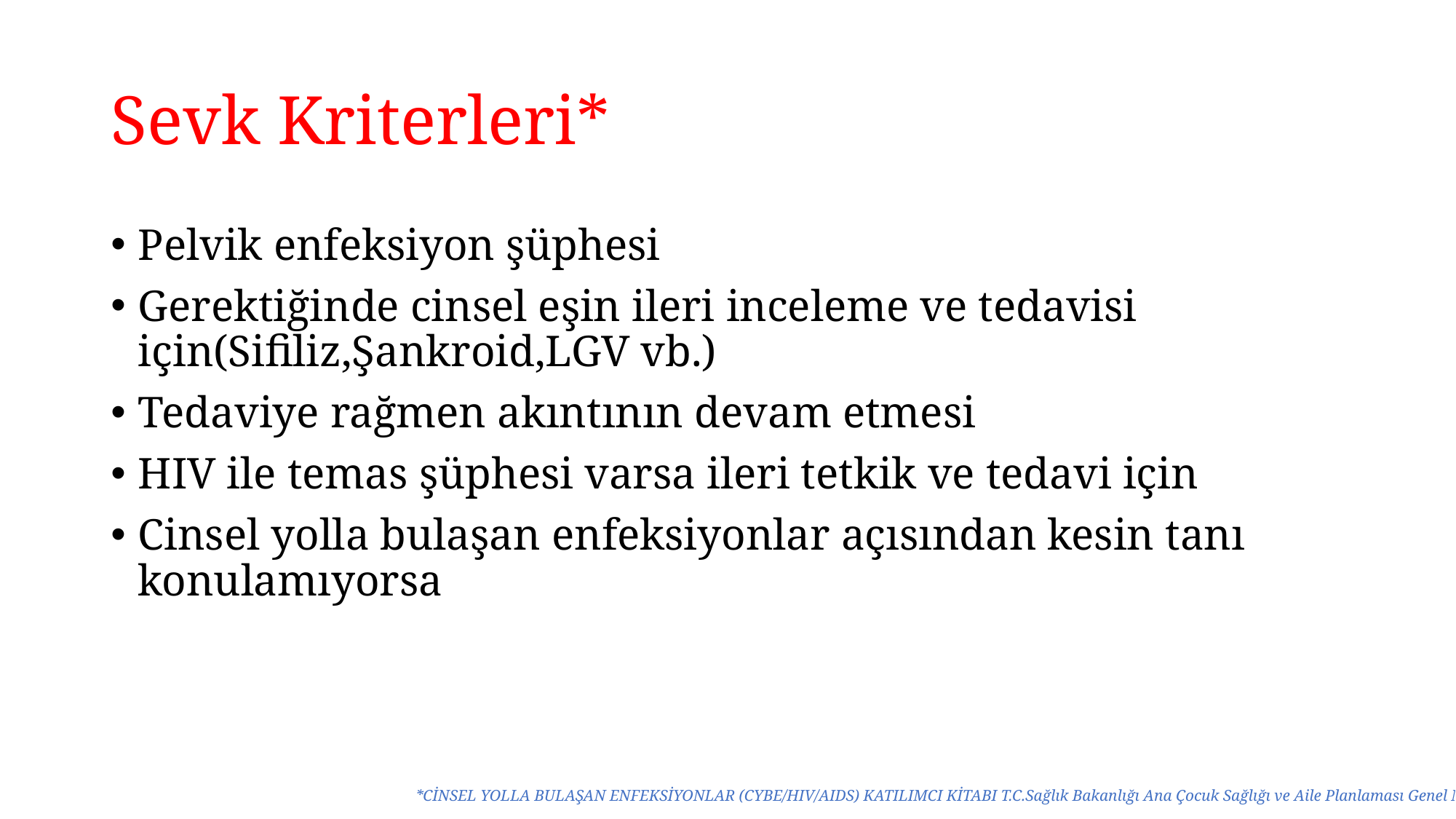

# Sevk Kriterleri*
Pelvik enfeksiyon şüphesi
Gerektiğinde cinsel eşin ileri inceleme ve tedavisi için(Sifiliz,Şankroid,LGV vb.)
Tedaviye rağmen akıntının devam etmesi
HIV ile temas şüphesi varsa ileri tetkik ve tedavi için
Cinsel yolla bulaşan enfeksiyonlar açısından kesin tanı konulamıyorsa
*CİNSEL YOLLA BULAŞAN ENFEKSİYONLAR (CYBE/HIV/AIDS) KATILIMCI KİTABI T.C.Sağlık Bakanlığı Ana Çocuk Sağlığı ve Aile Planlaması Genel Müdürlüğü Ankara, 2009